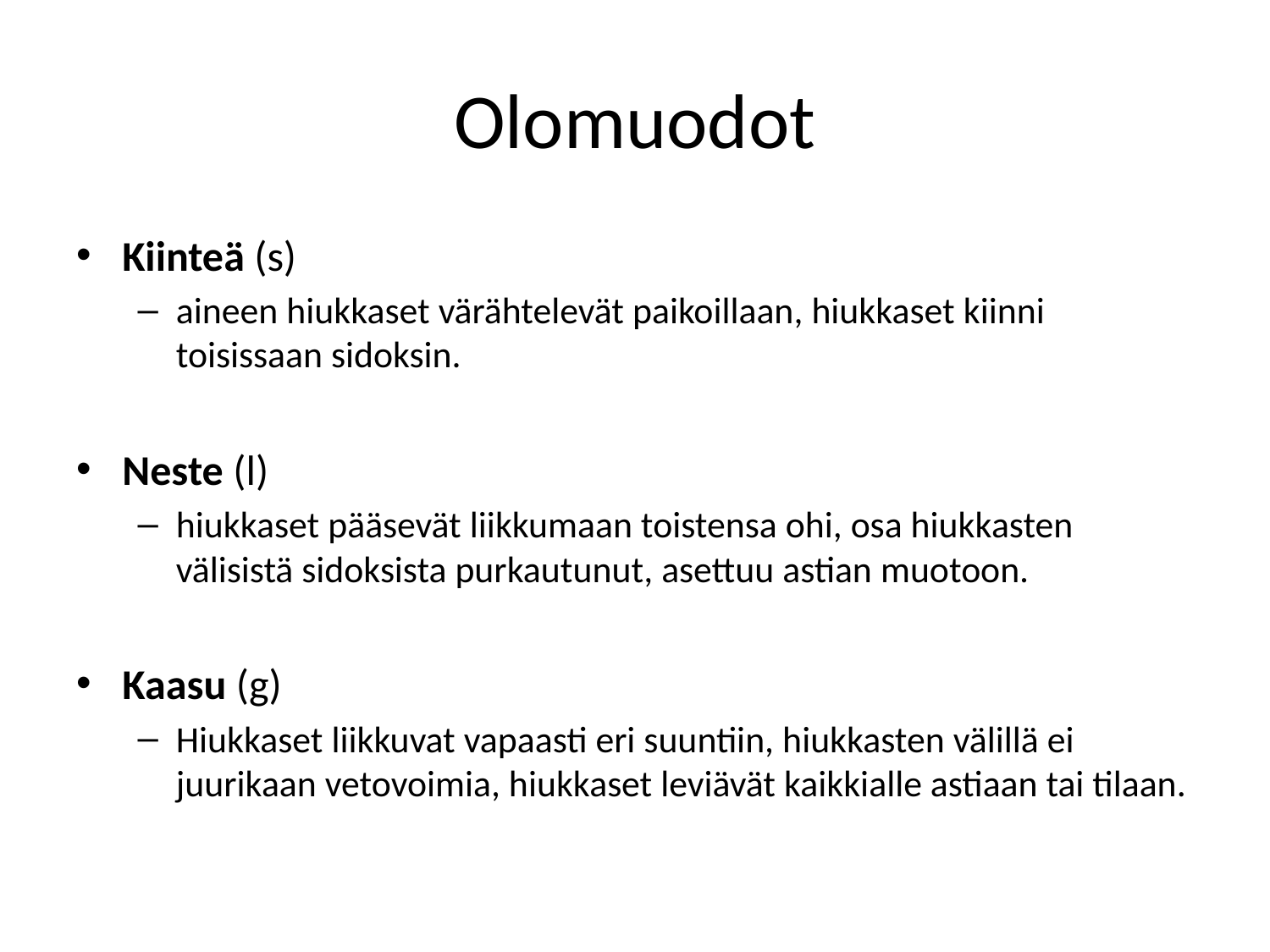

# Olomuodot
Kiinteä (s)
aineen hiukkaset värähtelevät paikoillaan, hiukkaset kiinni toisissaan sidoksin.

Neste (l)
hiukkaset pääsevät liikkumaan toistensa ohi, osa hiukkasten välisistä sidoksista purkautunut, asettuu astian muotoon.

Kaasu (g)
Hiukkaset liikkuvat vapaasti eri suuntiin, hiukkasten välillä ei juurikaan vetovoimia, hiukkaset leviävät kaikkialle astiaan tai tilaan.